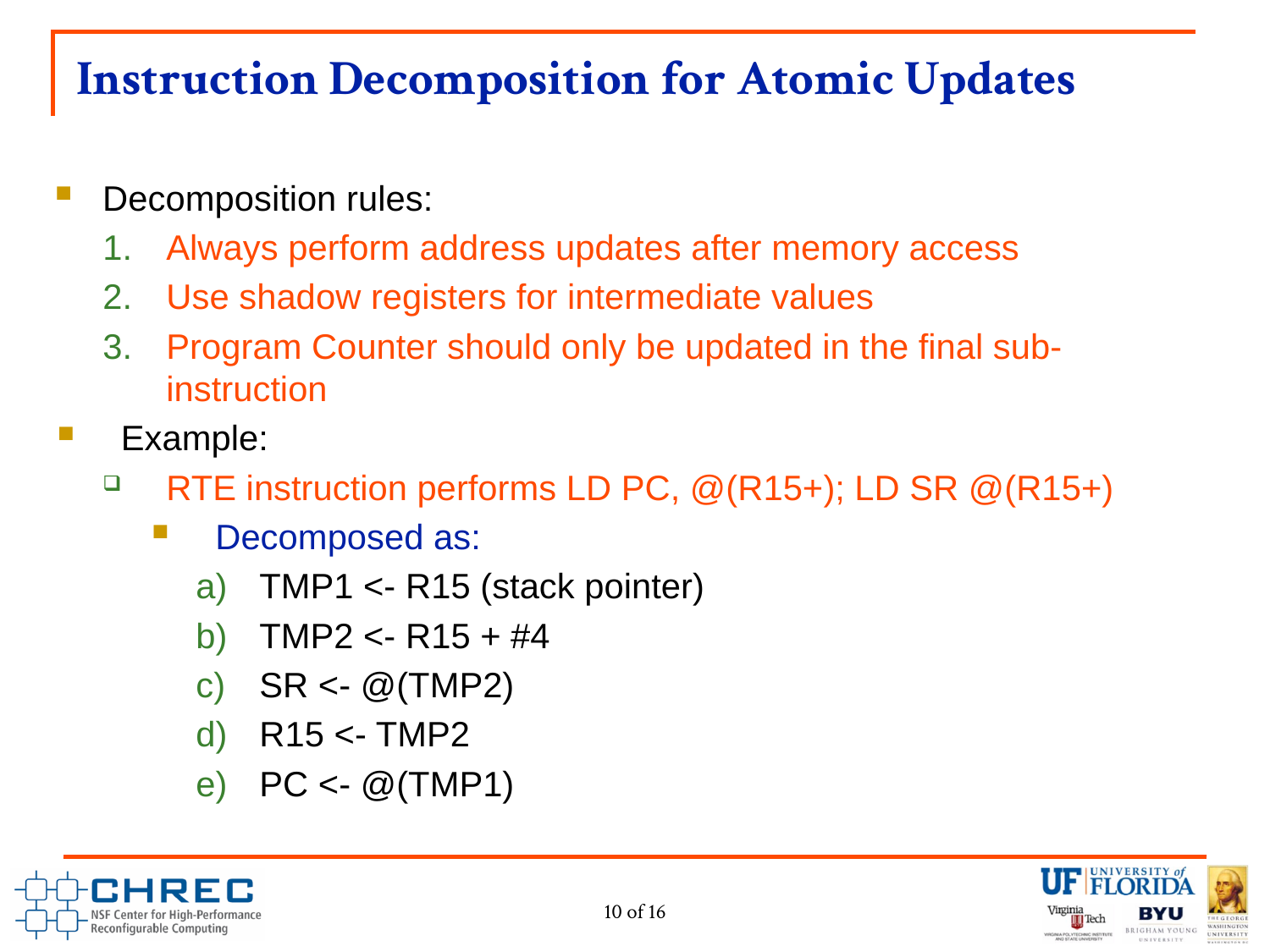

# Instruction Decomposition for Atomic Updates
Decomposition rules:
Always perform address updates after memory access
Use shadow registers for intermediate values
Program Counter should only be updated in the final sub-instruction
Example:
RTE instruction performs LD PC, @(R15+); LD SR @(R15+)
Decomposed as:
TMP1 <- R15 (stack pointer)
TMP2 <- R15 + #4
SR <- @(TMP2)
R15 <- TMP2
PC <- @(TMP1)

10 of 16